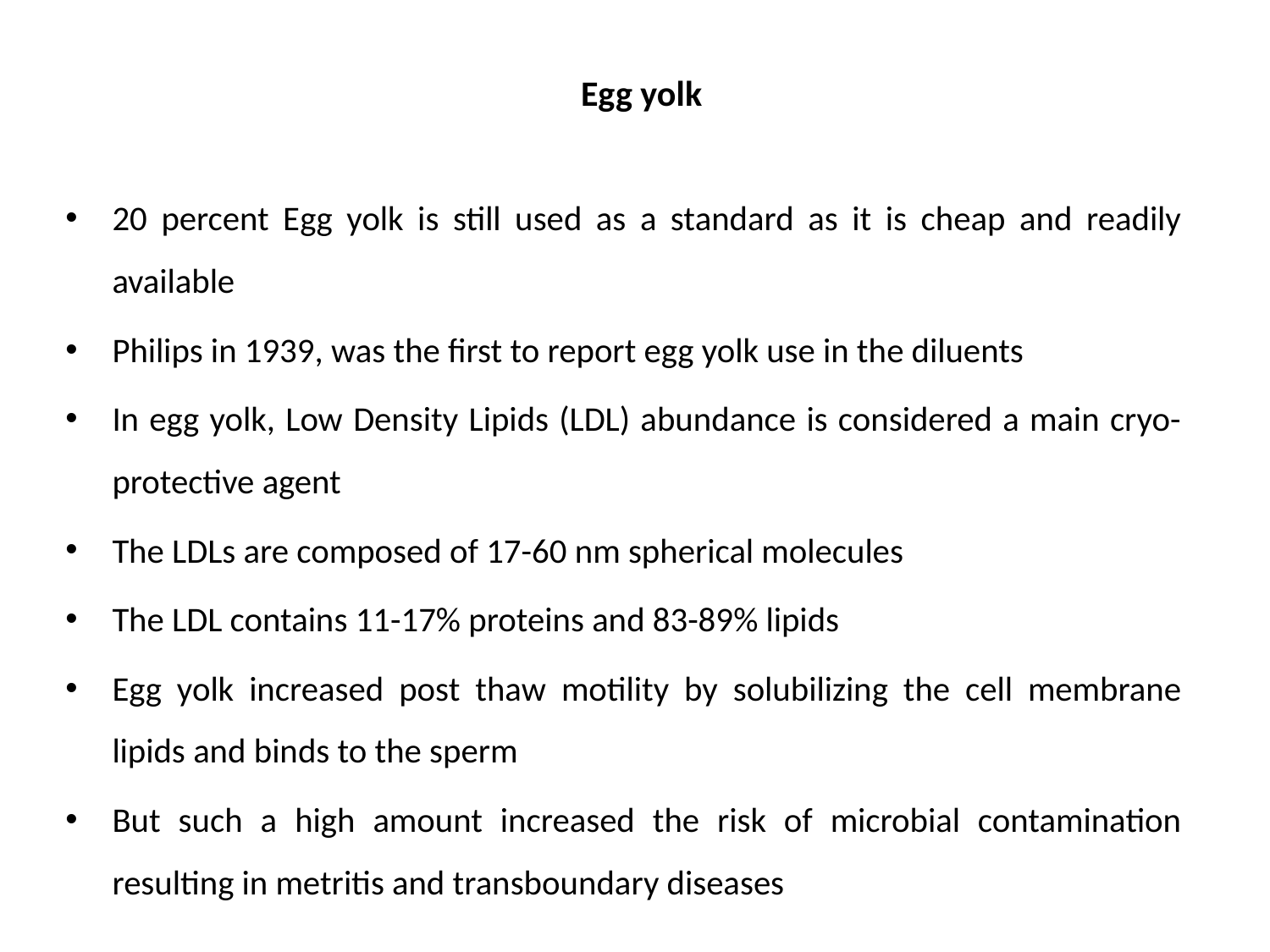

# Egg yolk
20 percent Egg yolk is still used as a standard as it is cheap and readily available
Philips in 1939, was the first to report egg yolk use in the diluents
In egg yolk, Low Density Lipids (LDL) abundance is considered a main cryo-protective agent
The LDLs are composed of 17-60 nm spherical molecules
The LDL contains 11-17% proteins and 83-89% lipids
Egg yolk increased post thaw motility by solubilizing the cell membrane lipids and binds to the sperm
But such a high amount increased the risk of microbial contamination resulting in metritis and transboundary diseases